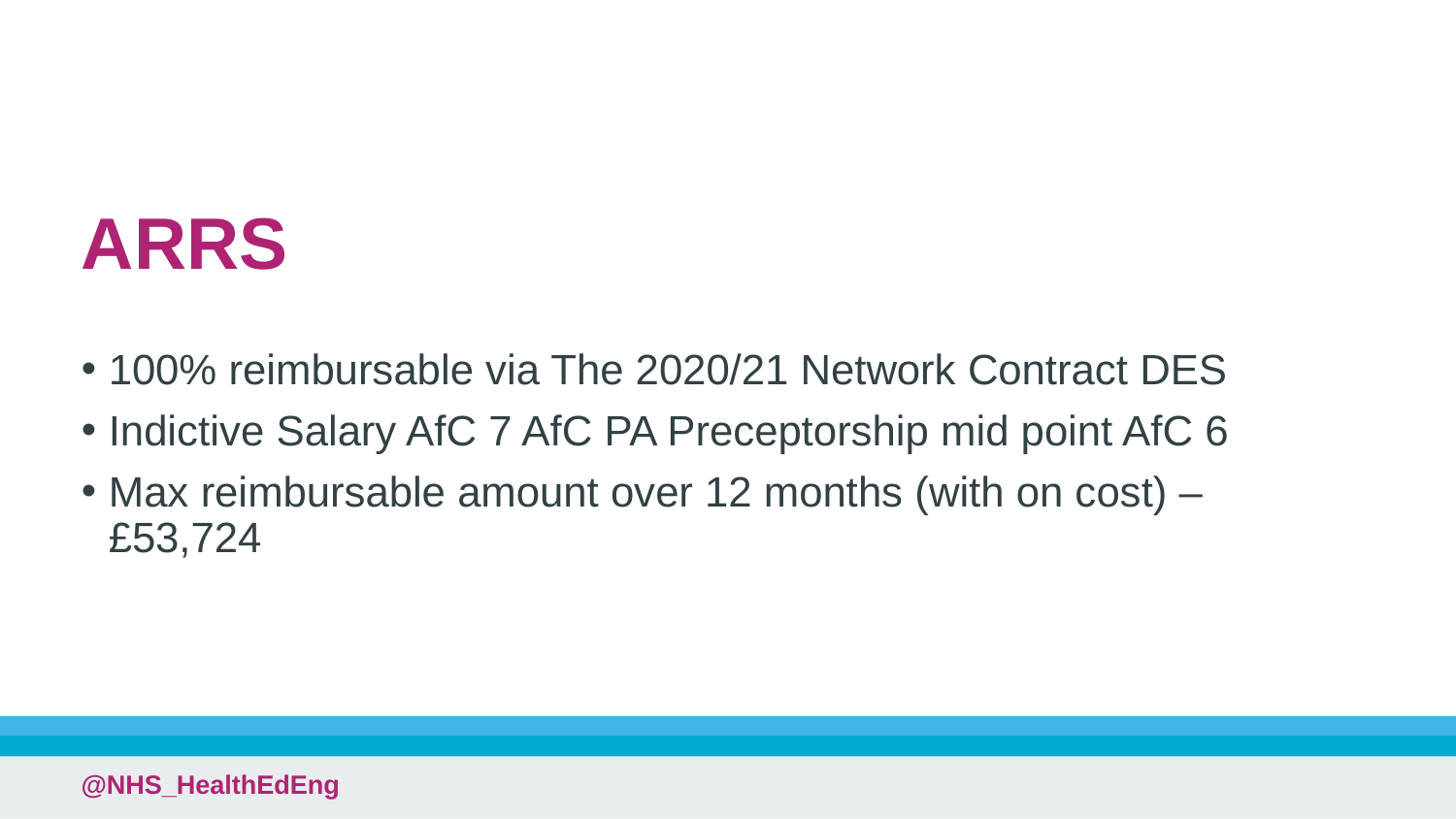

# ARRS
100% reimbursable via The 2020/21 Network Contract DES
Indictive Salary AfC 7 AfC PA Preceptorship mid point AfC 6
Max reimbursable amount over 12 months (with on cost) – £53,724